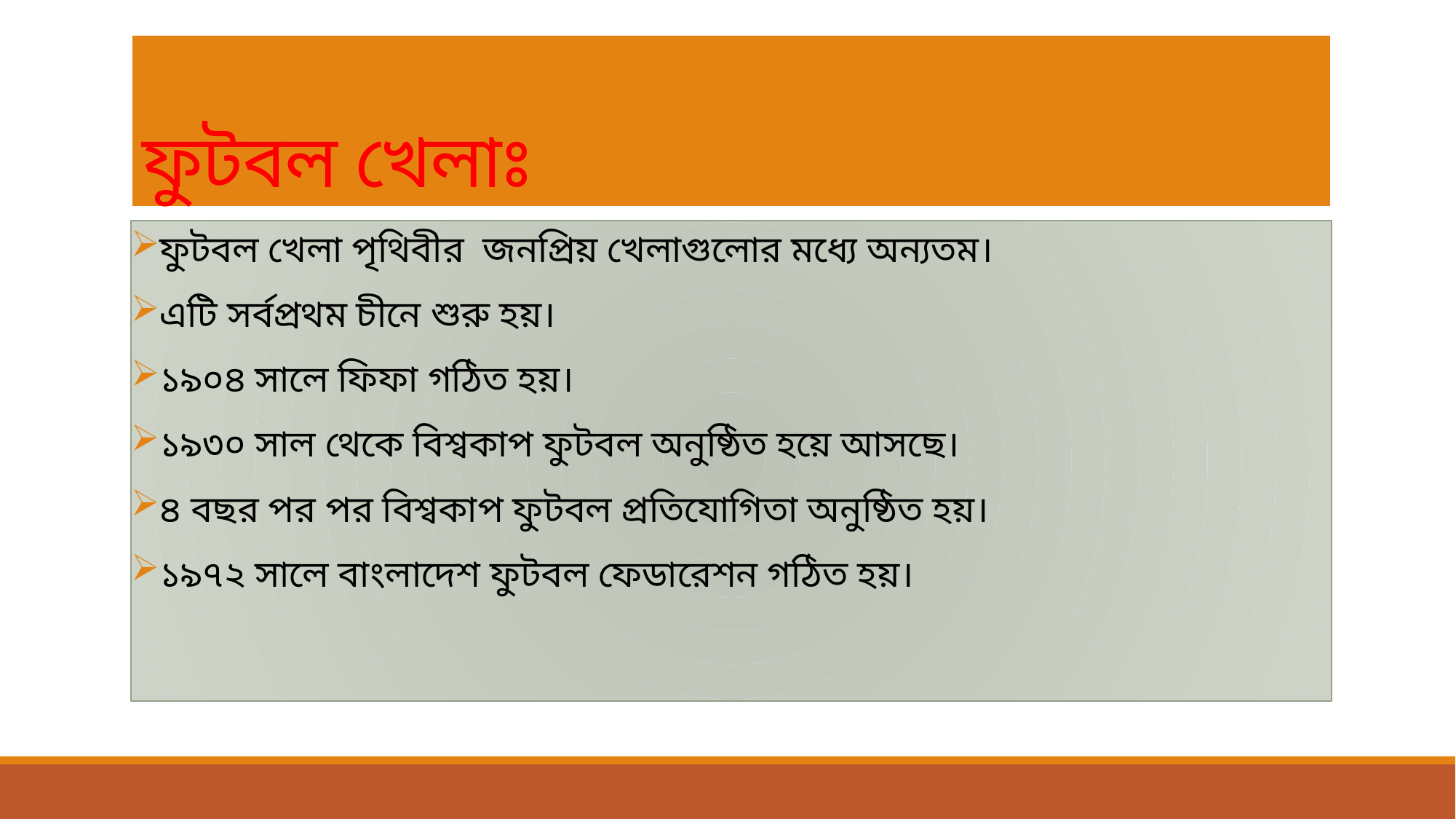

# ফুটবল খেলাঃ
ফুটবল খেলা পৃথিবীর  জনপ্রিয় খেলাগুলোর মধ্যে অন্যতম।
এটি সর্বপ্রথম চীনে শুরু হয়।
১৯০৪ সালে ফিফা গঠিত হয়।
১৯৩০ সাল থেকে বিশ্বকাপ ফুটবল অনুষ্ঠিত হয়ে আসছে।
৪ বছর পর পর বিশ্বকাপ ফুটবল প্রতিযোগিতা অনুষ্ঠিত হয়।
১৯৭২ সালে বাংলাদেশ ফুটবল ফেডারেশন গঠিত হয়।